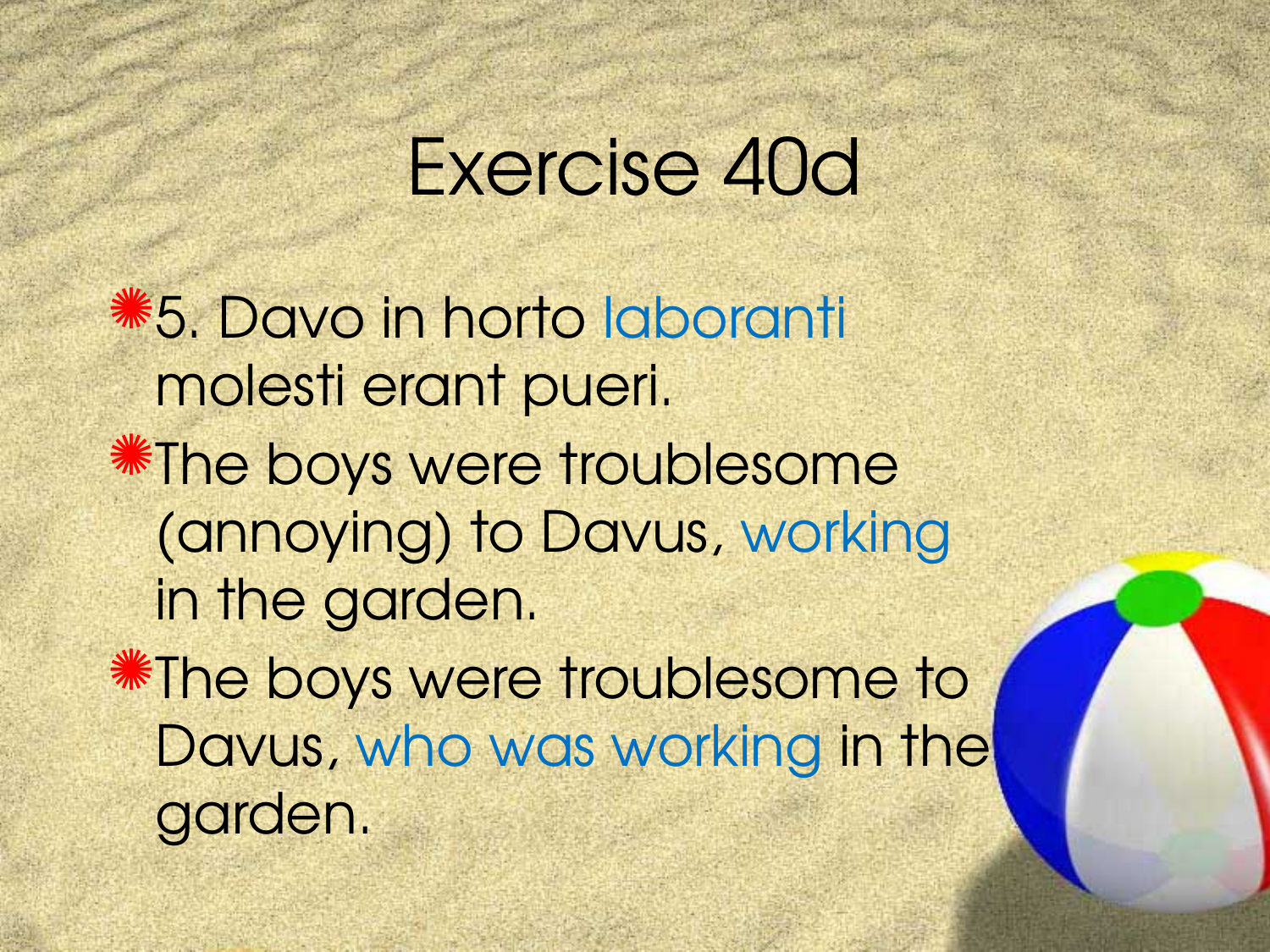

# Exercise 40d
5. Davo in horto laboranti molesti erant pueri.
The boys were troublesome (annoying) to Davus, working in the garden.
The boys were troublesome to Davus, who was working in the garden.